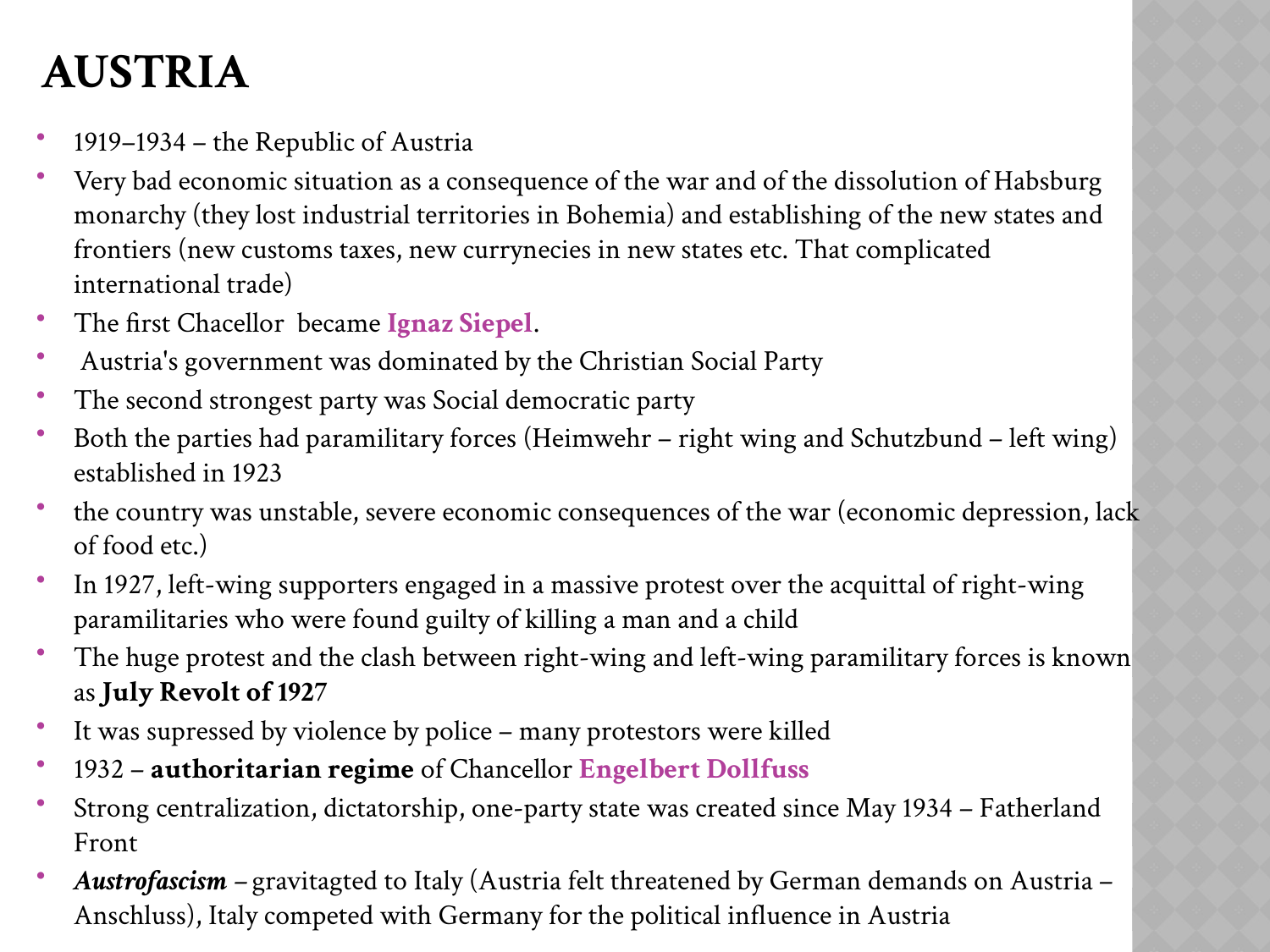

# Austria
1919–1934 – the Republic of Austria
Very bad economic situation as a consequence of the war and of the dissolution of Habsburg monarchy (they lost industrial territories in Bohemia) and establishing of the new states and frontiers (new customs taxes, new currynecies in new states etc. That complicated international trade)
The first Chacellor  became Ignaz Siepel.
 Austria's government was dominated by the Christian Social Party
The second strongest party was Social democratic party
Both the parties had paramilitary forces (Heimwehr – right wing and Schutzbund – left wing) established in 1923
the country was unstable, severe economic consequences of the war (economic depression, lack of food etc.)
In 1927, left-wing supporters engaged in a massive protest over the acquittal of right-wing paramilitaries who were found guilty of killing a man and a child
The huge protest and the clash between right-wing and left-wing paramilitary forces is known as July Revolt of 1927
It was supressed by violence by police – many protestors were killed
1932 – authoritarian regime of Chancellor Engelbert Dollfuss
Strong centralization, dictatorship, one-party state was created since May 1934 – Fatherland Front
Austrofascism – gravitagted to Italy (Austria felt threatened by German demands on Austria – Anschluss), Italy competed with Germany for the political influence in Austria